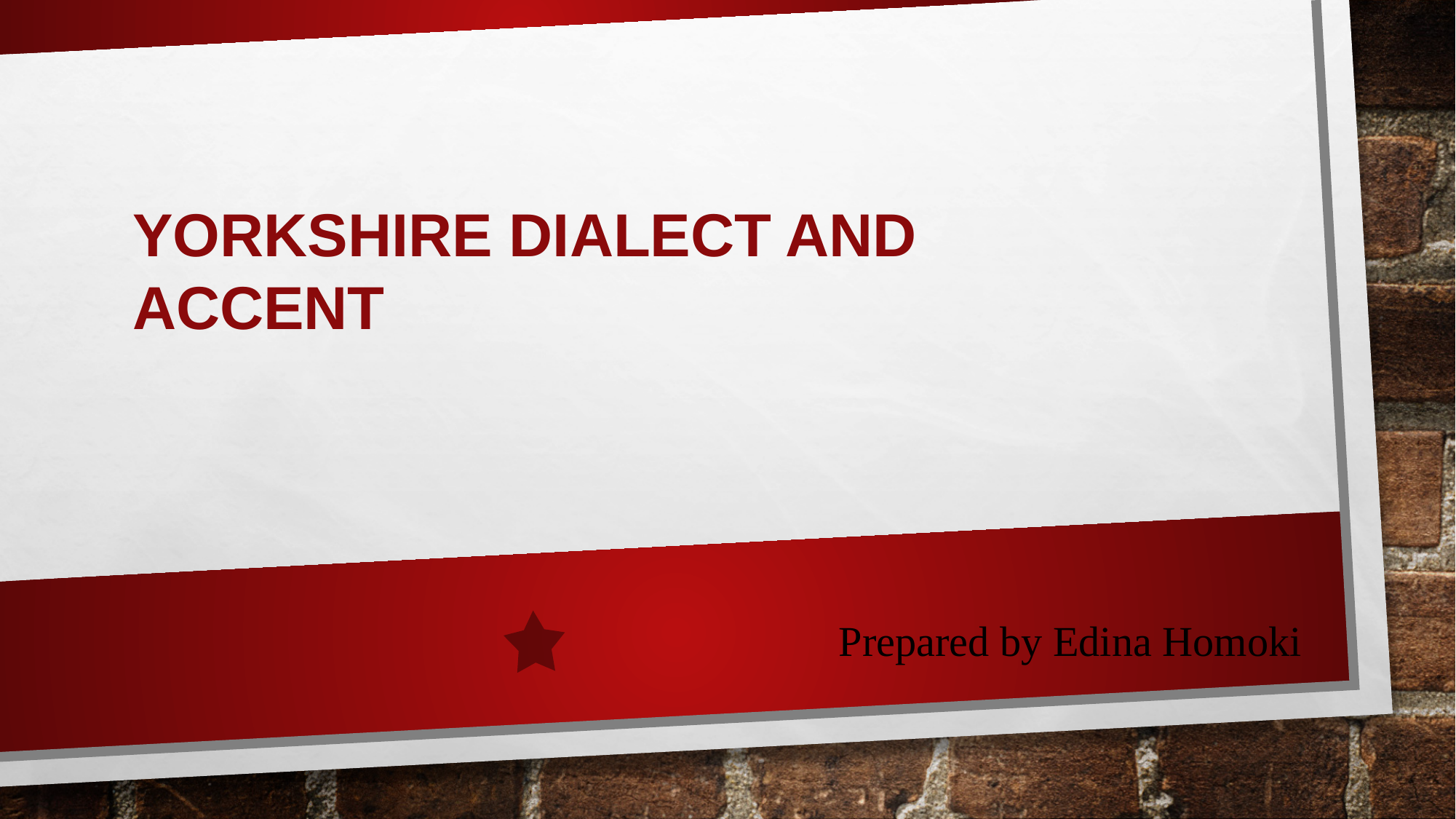

YORKSHIRE DIALECT AND ACCENT
Prepared by Edina Homoki